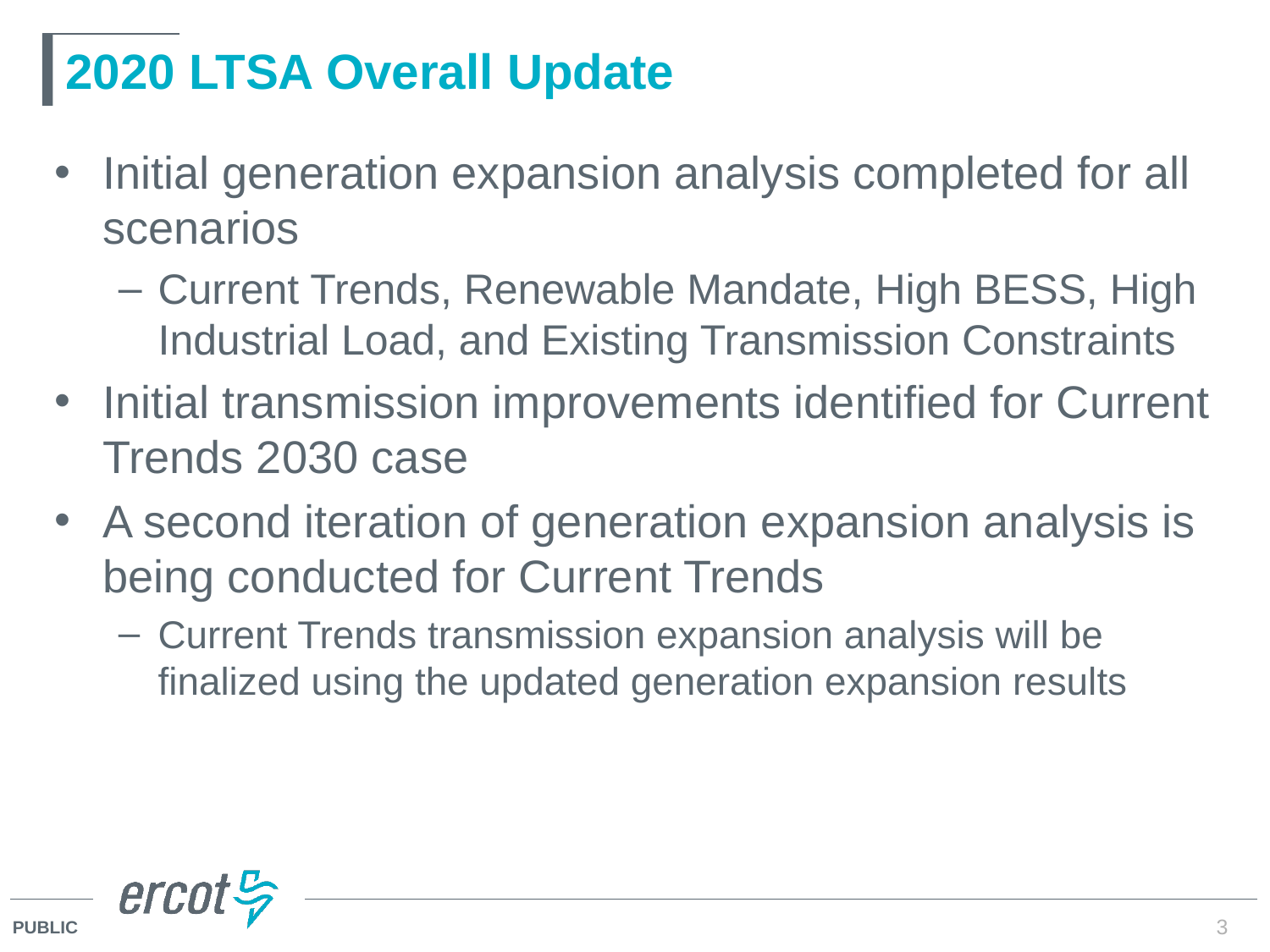

# 2020 LTSA Overall Update
Initial generation expansion analysis completed for all scenarios
Current Trends, Renewable Mandate, High BESS, High Industrial Load, and Existing Transmission Constraints
Initial transmission improvements identified for Current Trends 2030 case
A second iteration of generation expansion analysis is being conducted for Current Trends
Current Trends transmission expansion analysis will be finalized using the updated generation expansion results
3